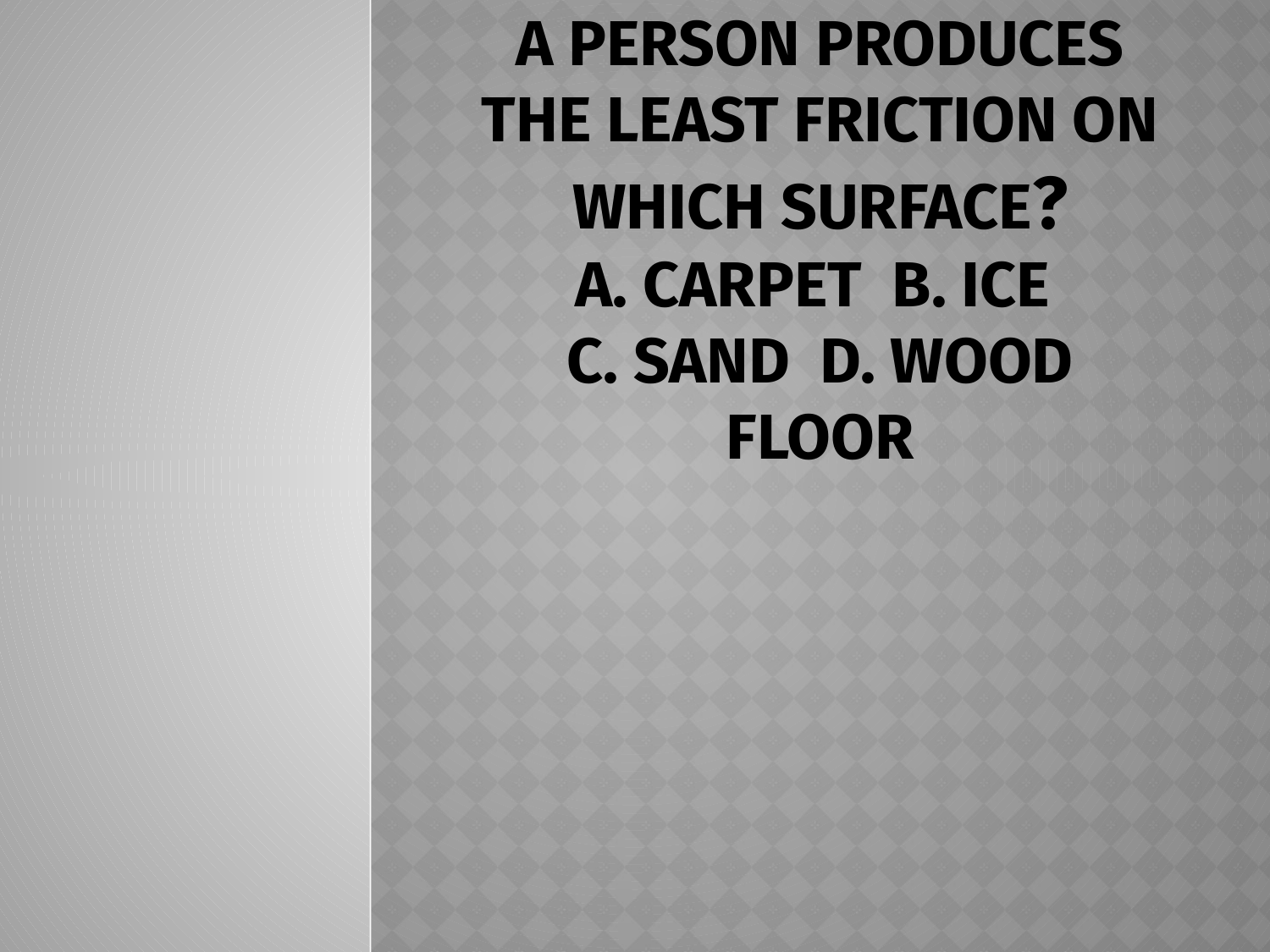

# A person produces the least friction on which surface? A. Carpet  B. Ice c. Sand  d. Wood floor